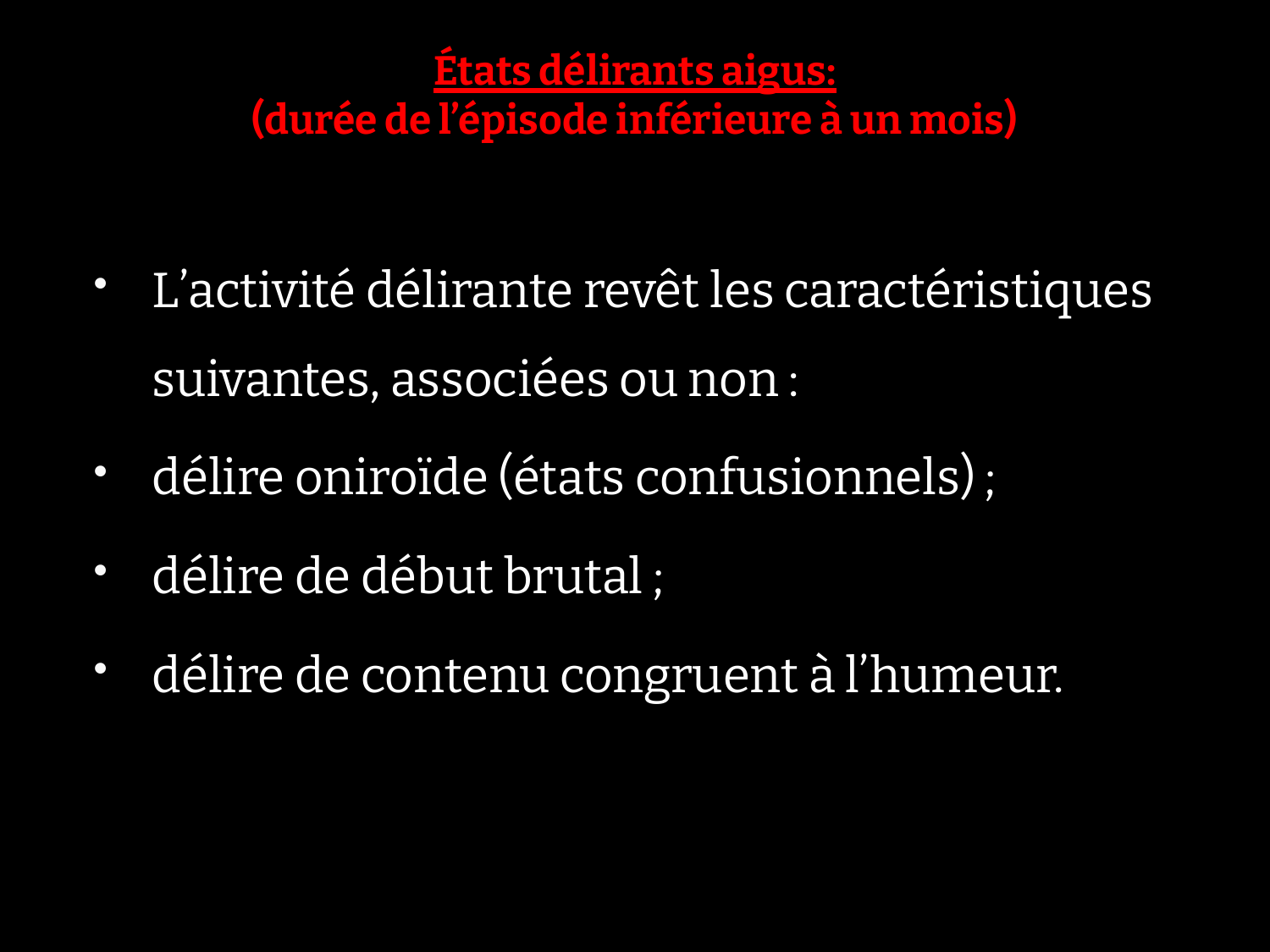

# États délirants aigus: (durée de l’épisode inférieure à un mois)
L’activité délirante revêt les caractéristiques suivantes, associées ou non :
délire oniroïde (états confusionnels) ;
délire de début brutal ;
délire de contenu congruent à l’humeur.